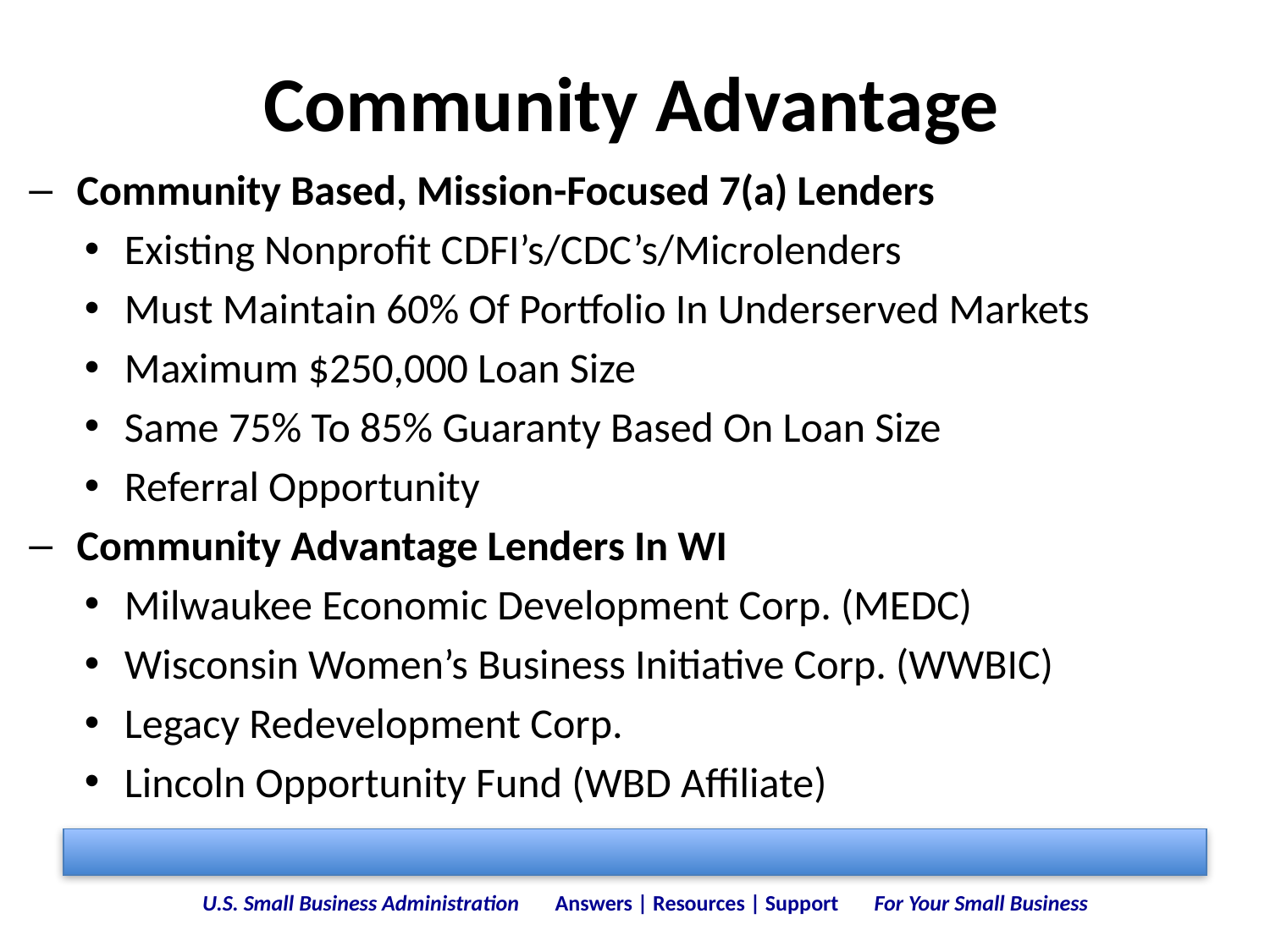

# Community Advantage

Community Based, Mission-Focused 7(a) Lenders
Existing Nonprofit CDFI’s/CDC’s/Microlenders
Must Maintain 60% Of Portfolio In Underserved Markets
Maximum $250,000 Loan Size
Same 75% To 85% Guaranty Based On Loan Size
Referral Opportunity
Community Advantage Lenders In WI
Milwaukee Economic Development Corp. (MEDC)
Wisconsin Women’s Business Initiative Corp. (WWBIC)
Legacy Redevelopment Corp.
Lincoln Opportunity Fund (WBD Affiliate)